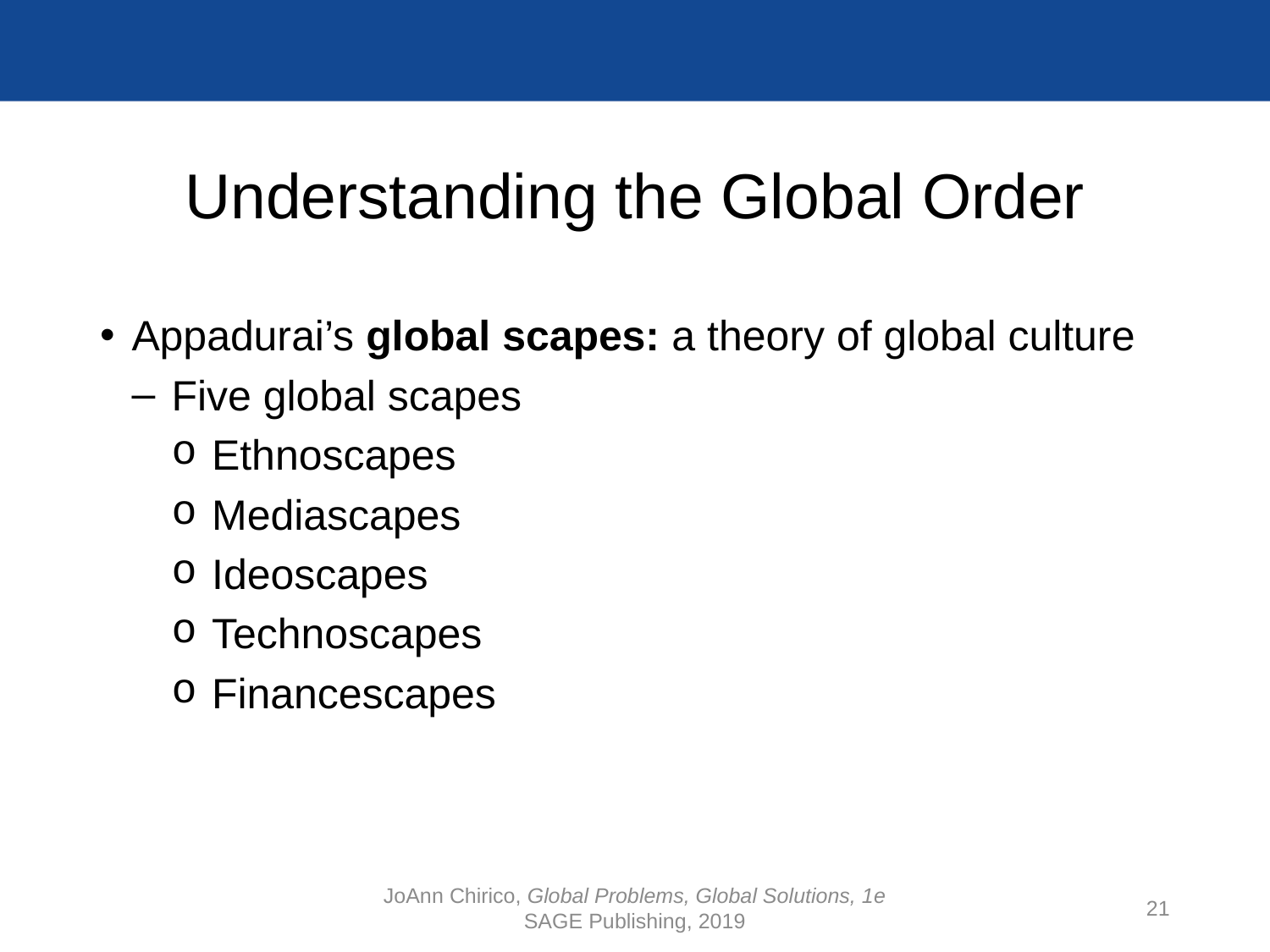

# Understanding the Global Order
Appadurai’s global scapes: a theory of global culture
Five global scapes
Ethnoscapes
Mediascapes
Ideoscapes
Technoscapes
Financescapes
JoAnn Chirico, Global Problems, Global Solutions, 1e
SAGE Publishing, 2019
21